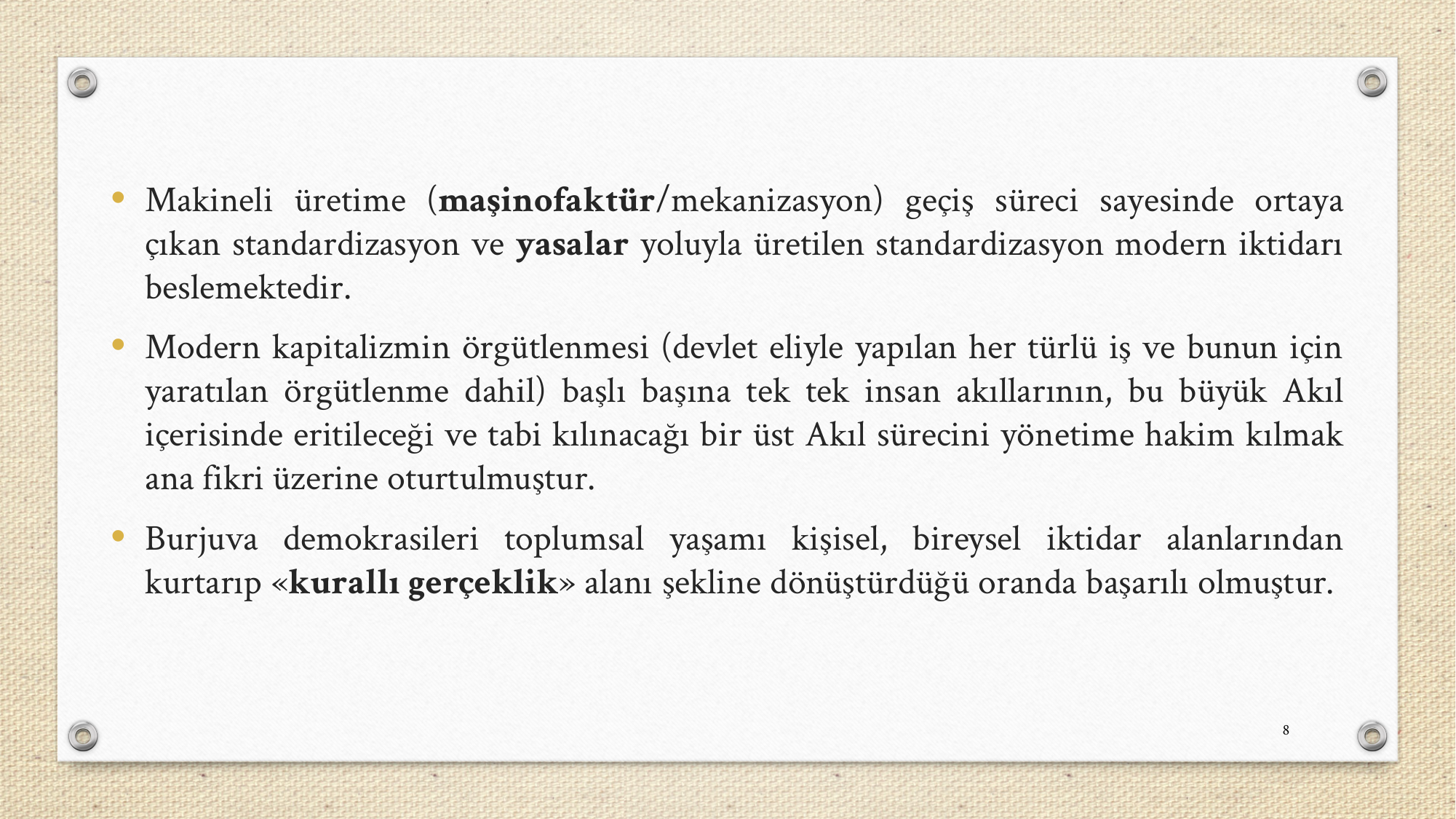

Makineli üretime (maşinofaktür/mekanizasyon) geçiş süreci sayesinde ortaya çıkan standardizasyon ve yasalar yoluyla üretilen standardizasyon modern iktidarı beslemektedir.
Modern kapitalizmin örgütlenmesi (devlet eliyle yapılan her türlü iş ve bunun için yaratılan örgütlenme dahil) başlı başına tek tek insan akıllarının, bu büyük Akıl içerisinde eritileceği ve tabi kılınacağı bir üst Akıl sürecini yönetime hakim kılmak ana fikri üzerine oturtulmuştur.
Burjuva demokrasileri toplumsal yaşamı kişisel, bireysel iktidar alanlarından kurtarıp «kurallı gerçeklik» alanı şekline dönüştürdüğü oranda başarılı olmuştur.
8